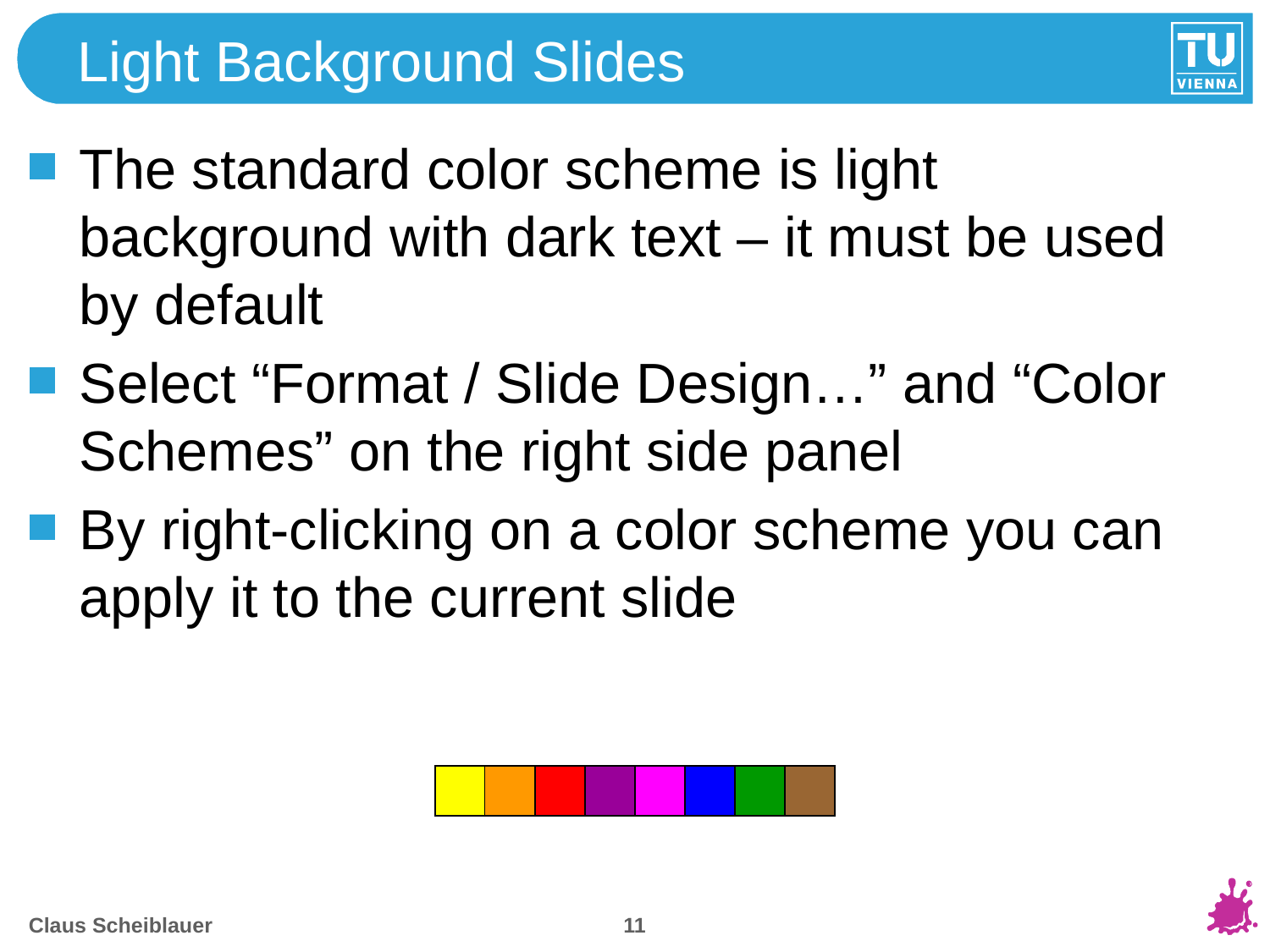

# Light Background Slides
The standard color scheme is light background with dark text – it must be used by default
Select “Format / Slide Design…” and “Color Schemes” on the right side panel
By right-clicking on a color scheme you can apply it to the current slide

11
Claus Scheiblauer